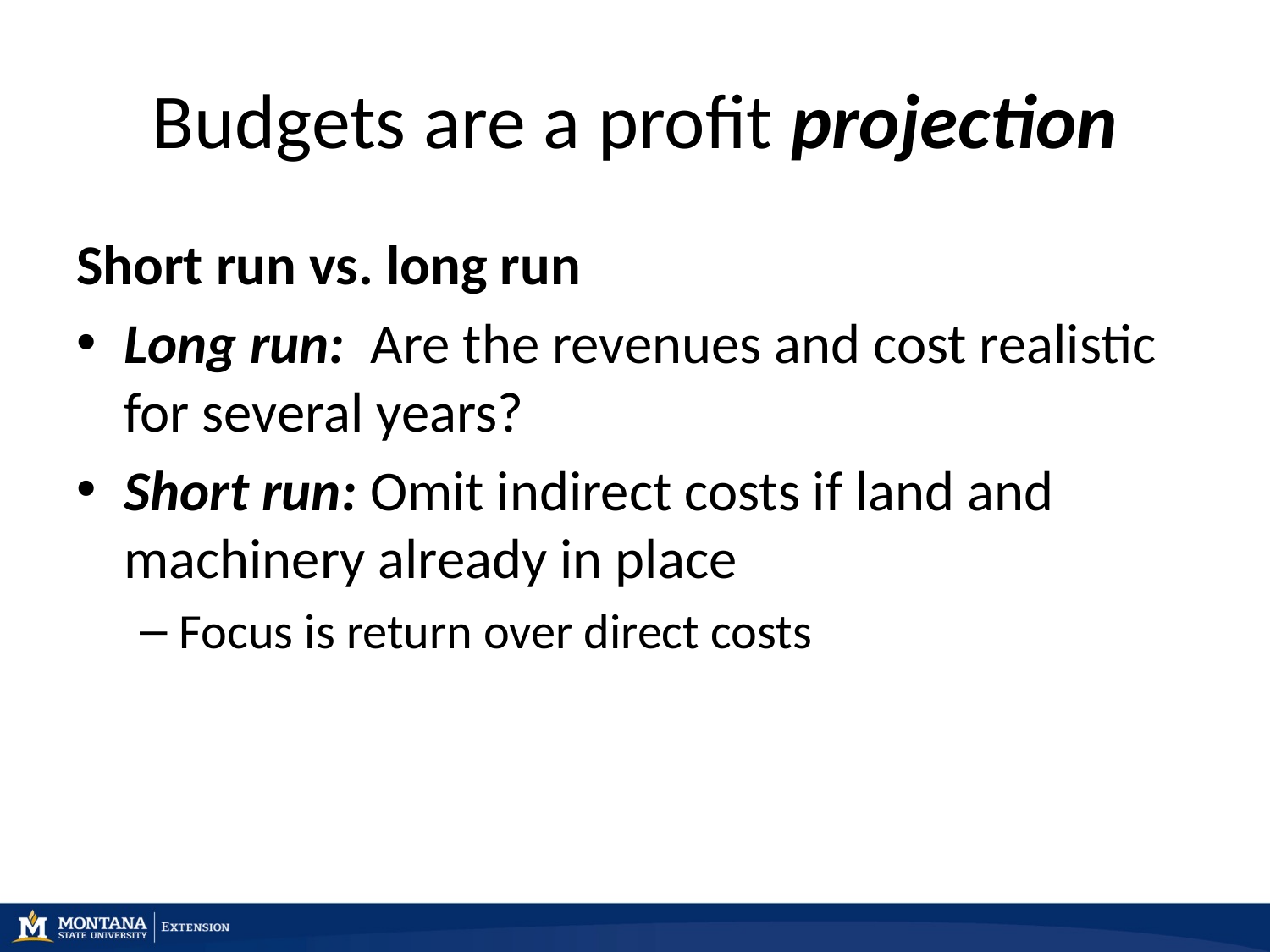

# Budgets are a profit projection
Short run vs. long run
Long run:  Are the revenues and cost realistic for several years?
Short run: Omit indirect costs if land and machinery already in place
Focus is return over direct costs